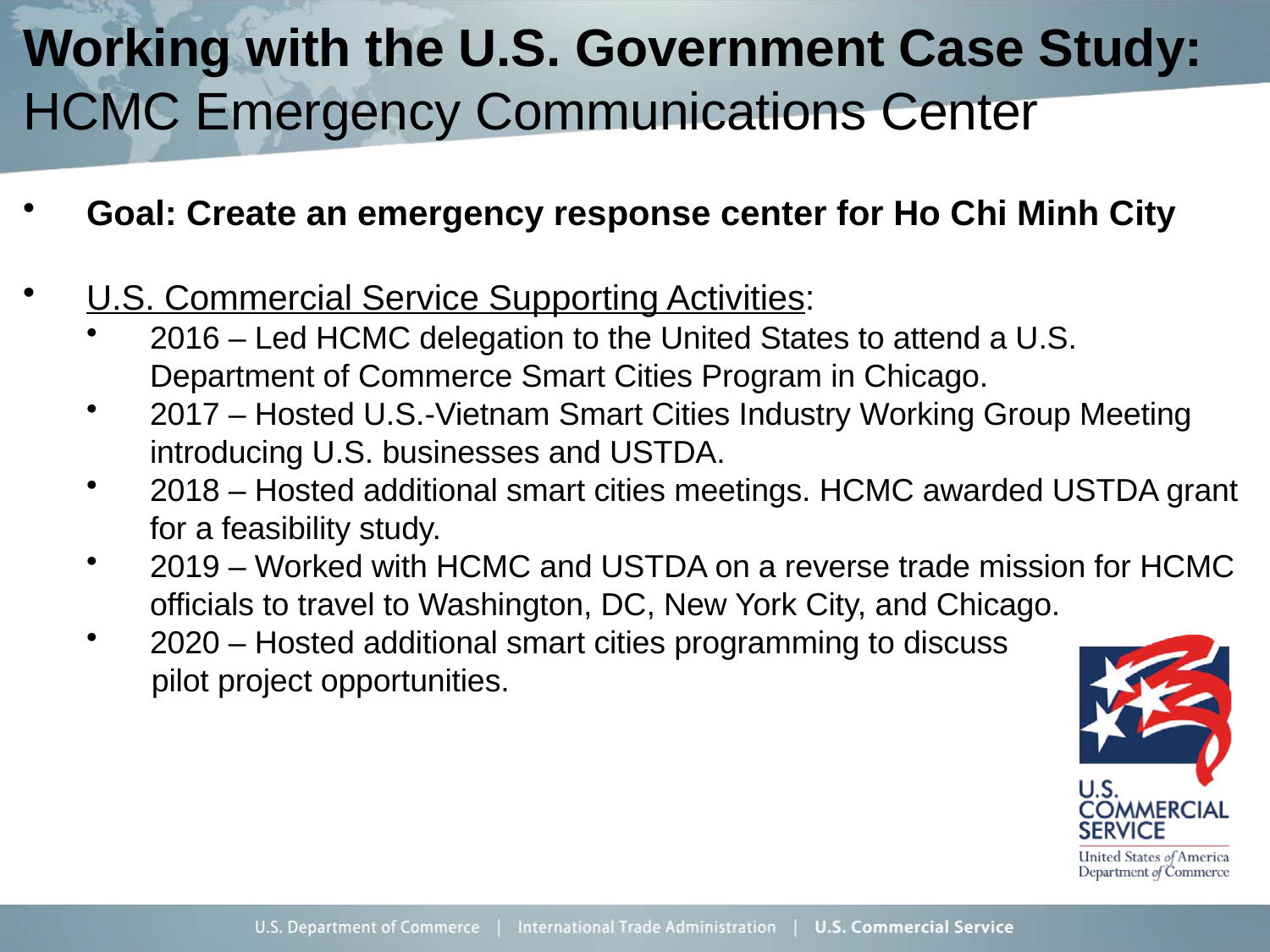

# Working with the U.S. Government Case Study: HCMC Emergency Communications Center
Goal: Create an emergency response center for Ho Chi Minh City

U.S. Commercial Service Supporting Activities:
2016 – Led HCMC delegation to the United States to attend a U.S. Department of Commerce Smart Cities Program in Chicago.
2017 – Hosted U.S.-Vietnam Smart Cities Industry Working Group Meeting introducing U.S. businesses and USTDA.
2018 – Hosted additional smart cities meetings. HCMC awarded USTDA grant for a feasibility study.
2019 – Worked with HCMC and USTDA on a reverse trade mission for HCMC officials to travel to Washington, DC, New York City, and Chicago.
2020 – Hosted additional smart cities programming to discuss
	pilot project opportunities.